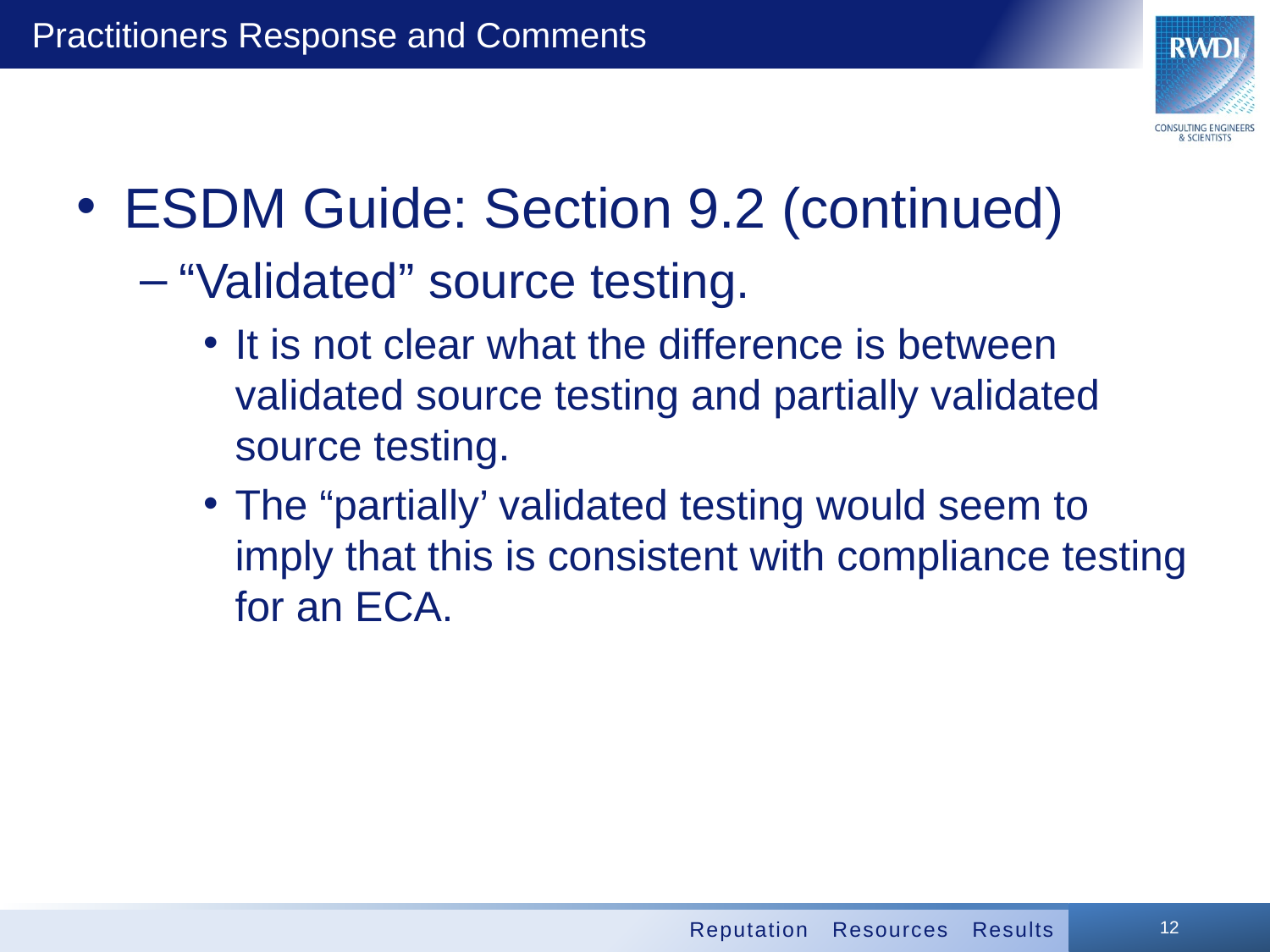

# Practitioners Response and Comments
ESDM Guide: Section 9.2 (continued)
“Validated” source testing.
It is not clear what the difference is between validated source testing and partially validated source testing.
The “partially’ validated testing would seem to imply that this is consistent with compliance testing for an ECA.
12